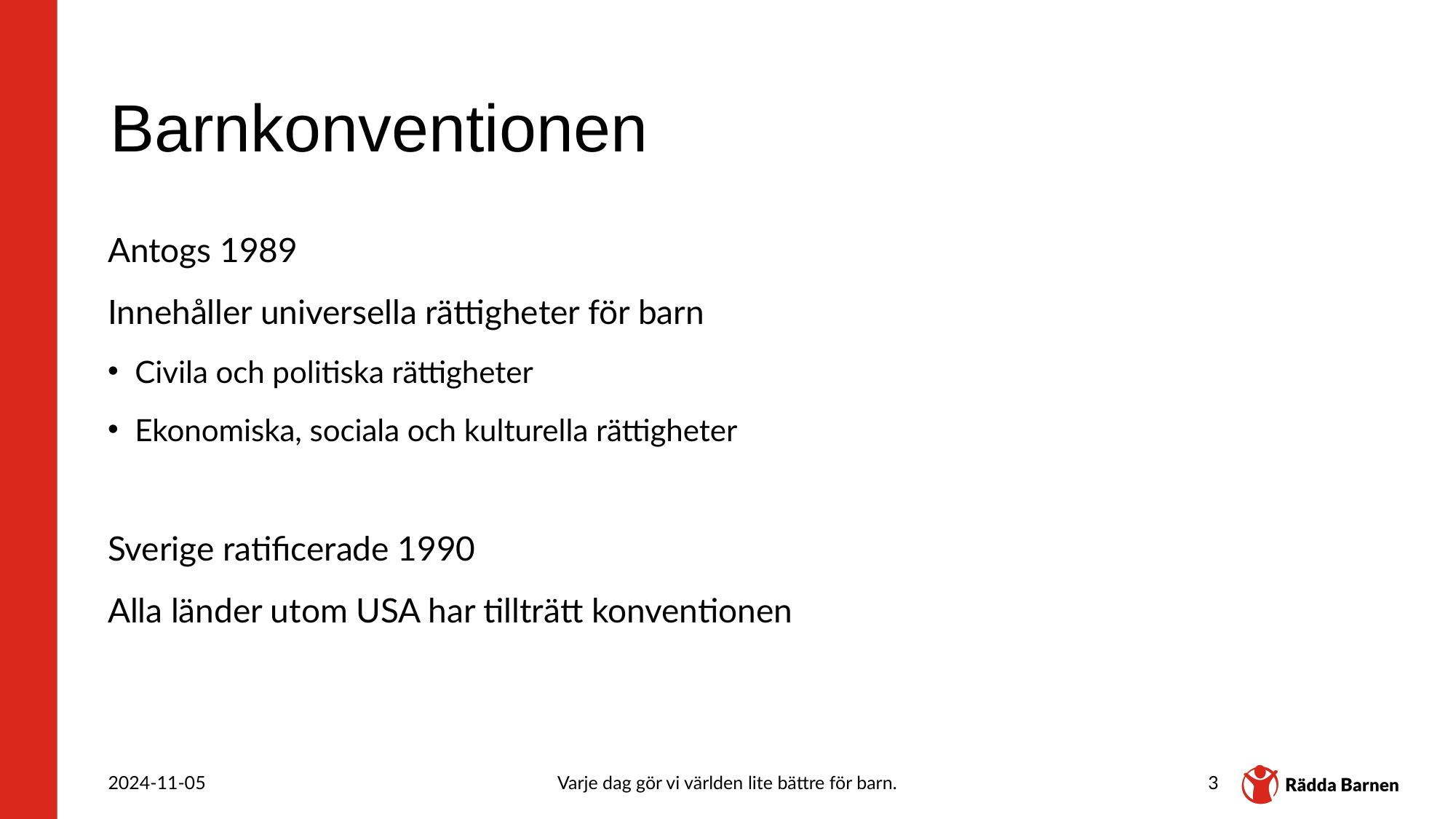

# Barnkonventionen
Antogs 1989
Innehåller universella rättigheter för barn
Civila och politiska rättigheter
Ekonomiska, sociala och kulturella rättigheter

Sverige ratificerade 1990
Alla länder utom USA har tillträtt konventionen

2024-11-05
Varje dag gör vi världen lite bättre för barn.
3